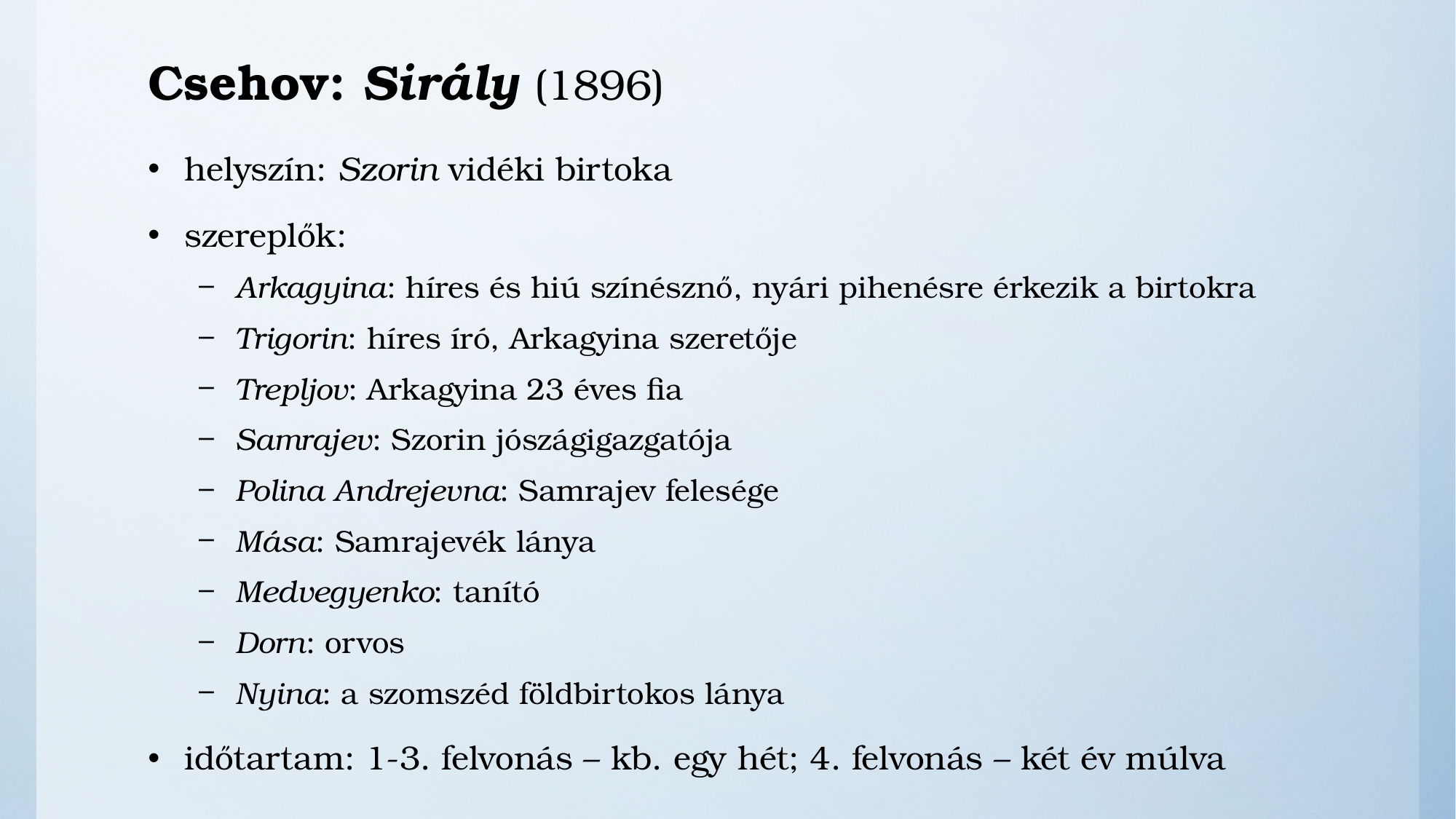

# Csehov: Sirály (1896)
helyszín: Szorin vidéki birtoka
szereplők:
Arkagyina: híres és hiú színésznő, nyári pihenésre érkezik a birtokra
Trigorin: híres író, Arkagyina szeretője
Trepljov: Arkagyina 23 éves fia
Samrajev: Szorin jószágigazgatója
Polina Andrejevna: Samrajev felesége
Mása: Samrajevék lánya
Medvegyenko: tanító
Dorn: orvos
Nyina: a szomszéd földbirtokos lánya
időtartam: 1-3. felvonás – kb. egy hét; 4. felvonás – két év múlva